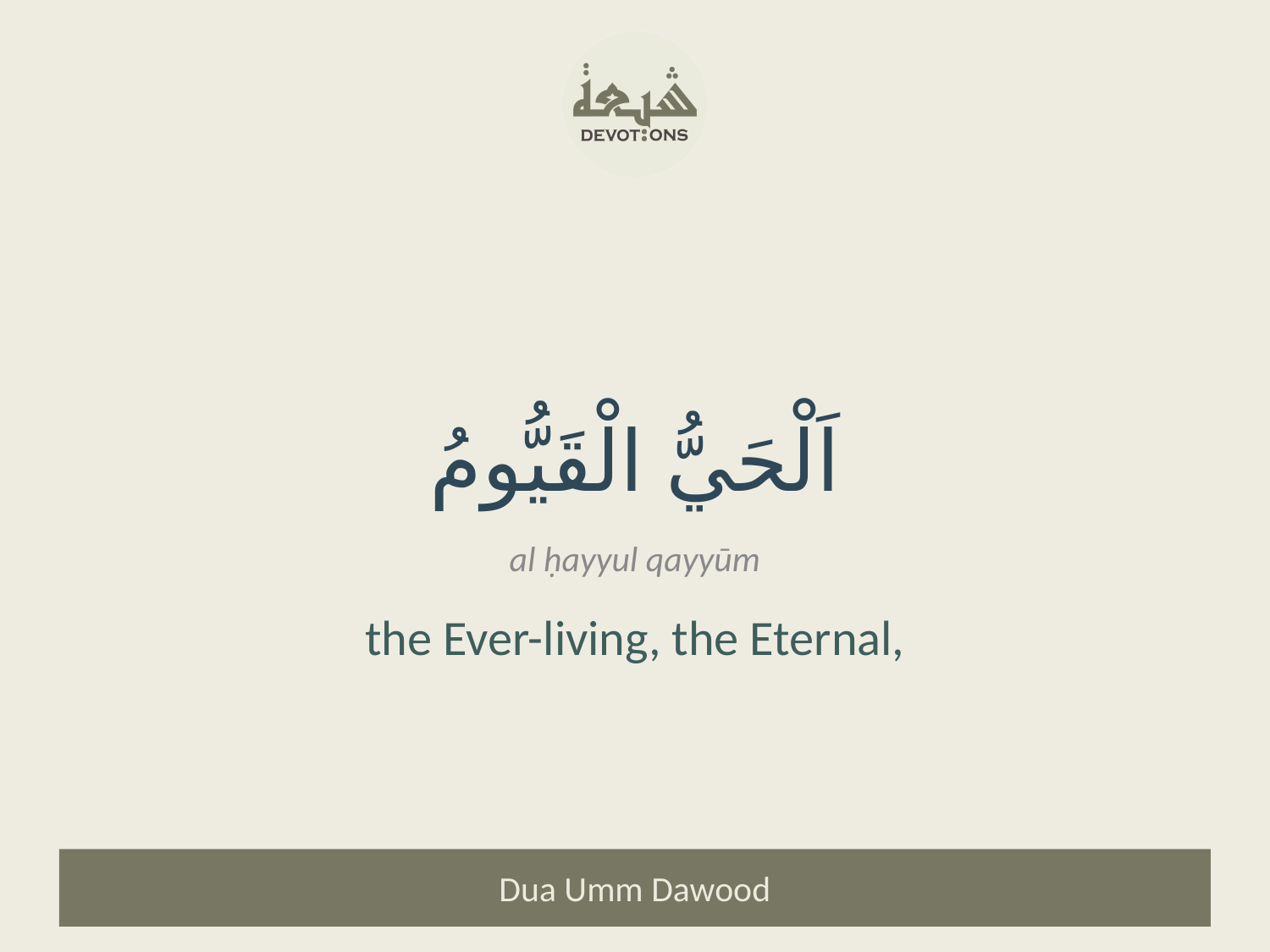

اَلْحَيُّ الْقَيُّومُ
al ḥayyul qayyūm
the Ever-living, the Eternal,
Dua Umm Dawood